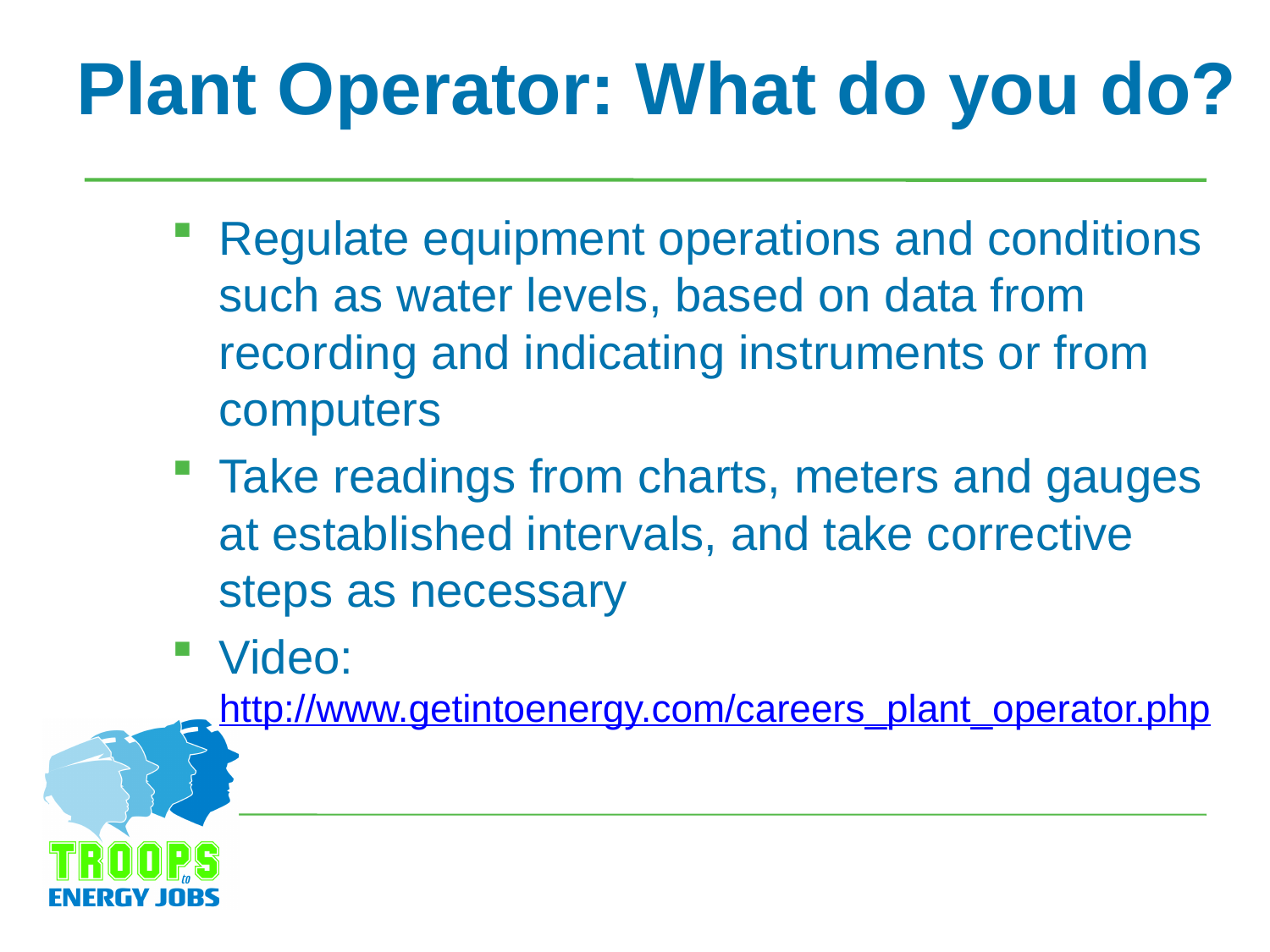

# Plant Operator: What do you do?
Regulate equipment operations and conditions such as water levels, based on data from recording and indicating instruments or from computers
Take readings from charts, meters and gauges at established intervals, and take corrective steps as necessary
Video: http://www.getintoenergy.com/careers_plant_operator.php